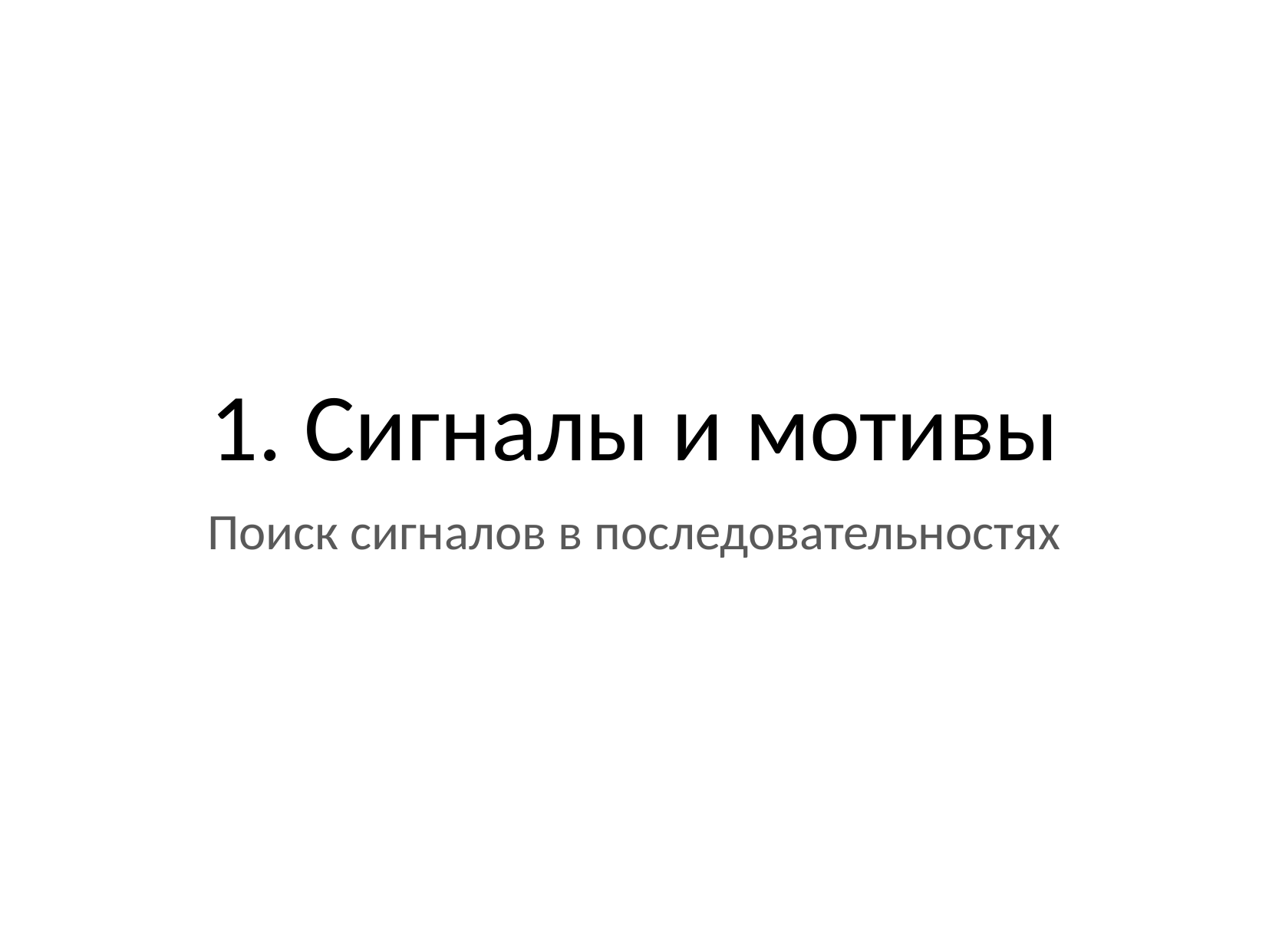

# 1. Сигналы и мотивы
Поиск сигналов в последовательностях